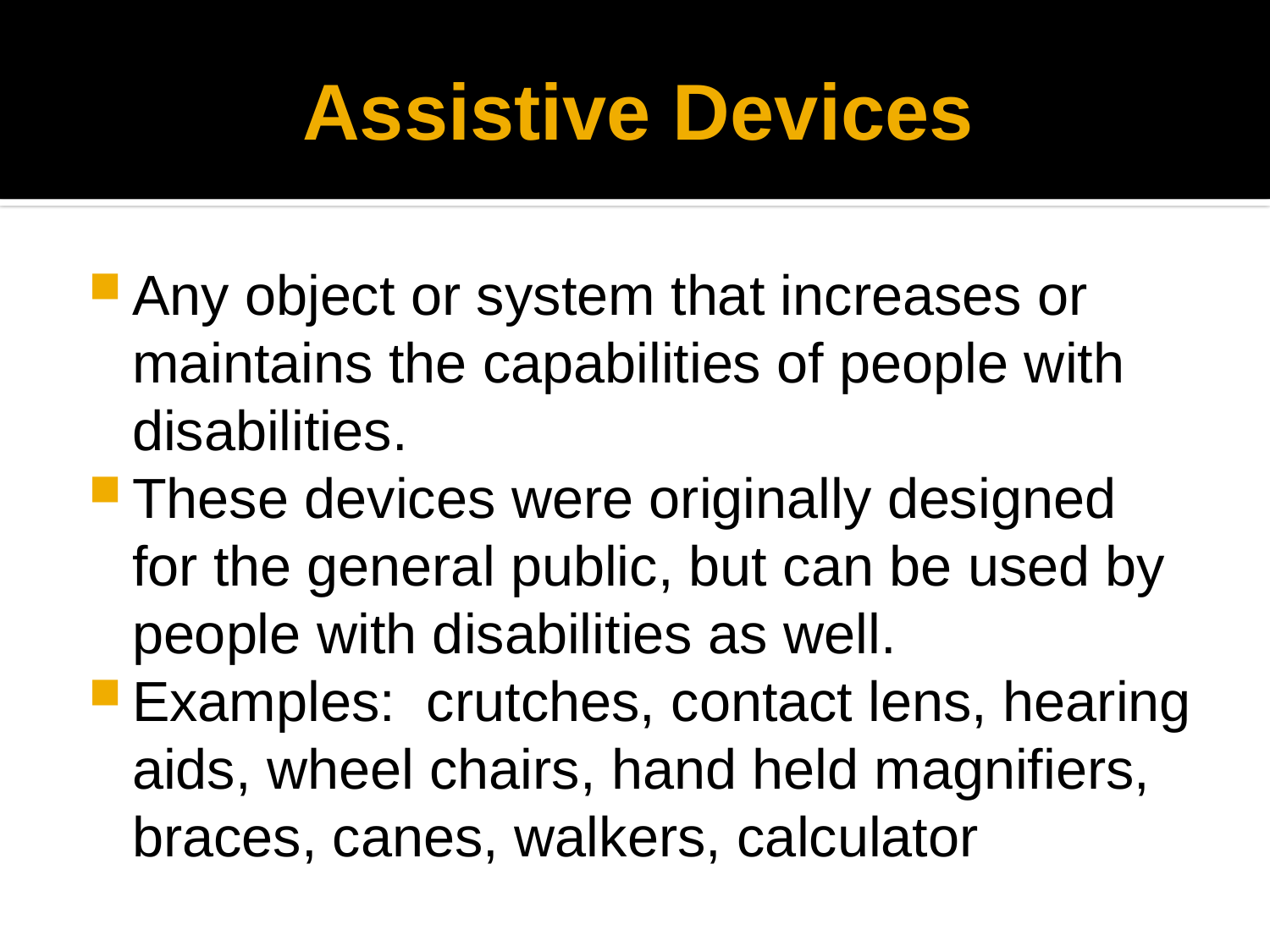

# Assistive Devices
Any object or system that increases or maintains the capabilities of people with disabilities.
These devices were originally designed for the general public, but can be used by people with disabilities as well.
Examples:  crutches, contact lens, hearing aids, wheel chairs, hand held magnifiers, braces, canes, walkers, calculator